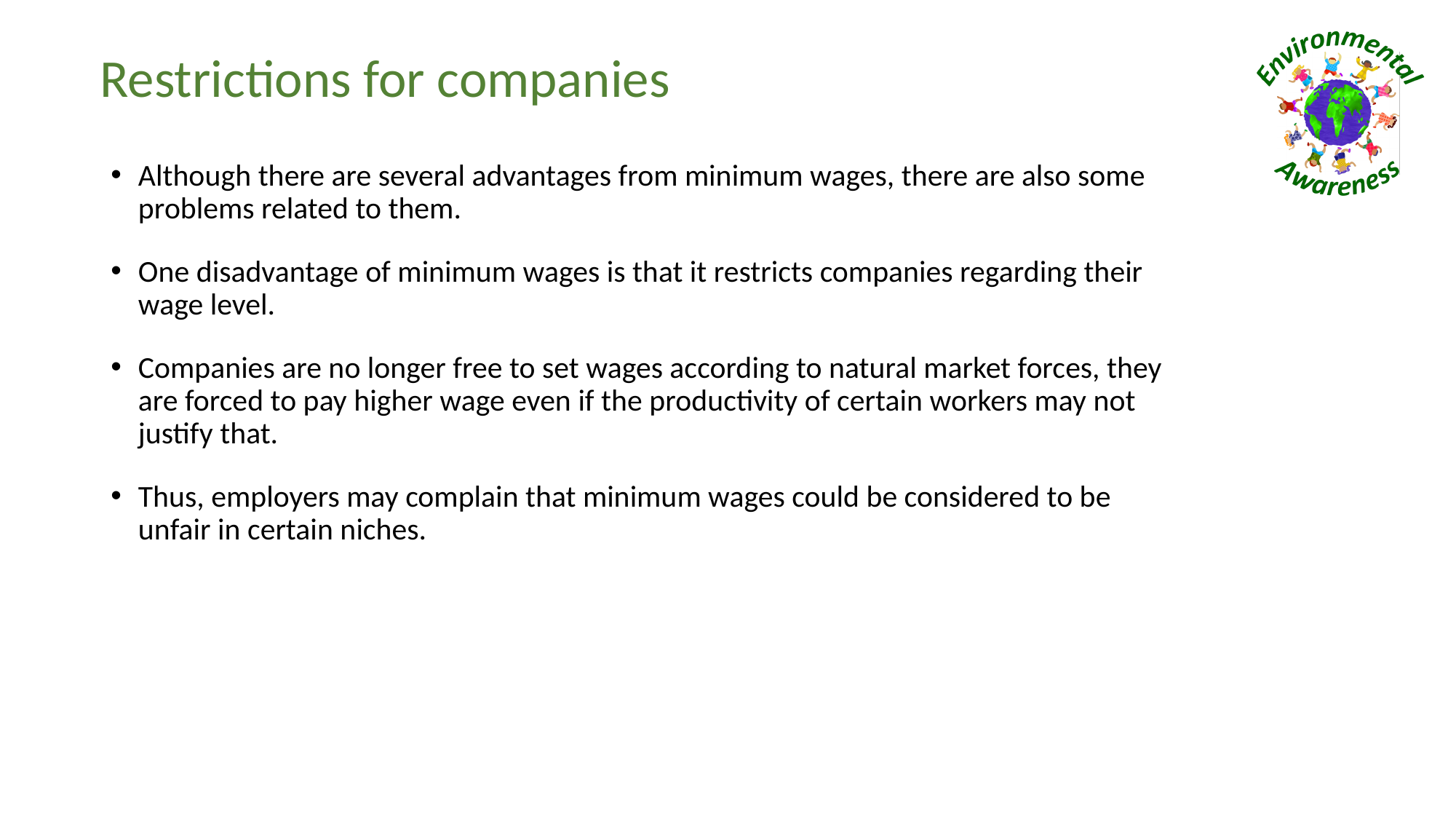

# Restrictions for companies
Although there are several advantages from minimum wages, there are also some problems related to them.
One disadvantage of minimum wages is that it restricts companies regarding their wage level.
Companies are no longer free to set wages according to natural market forces, they are forced to pay higher wage even if the productivity of certain workers may not justify that.
Thus, employers may complain that minimum wages could be considered to be unfair in certain niches.